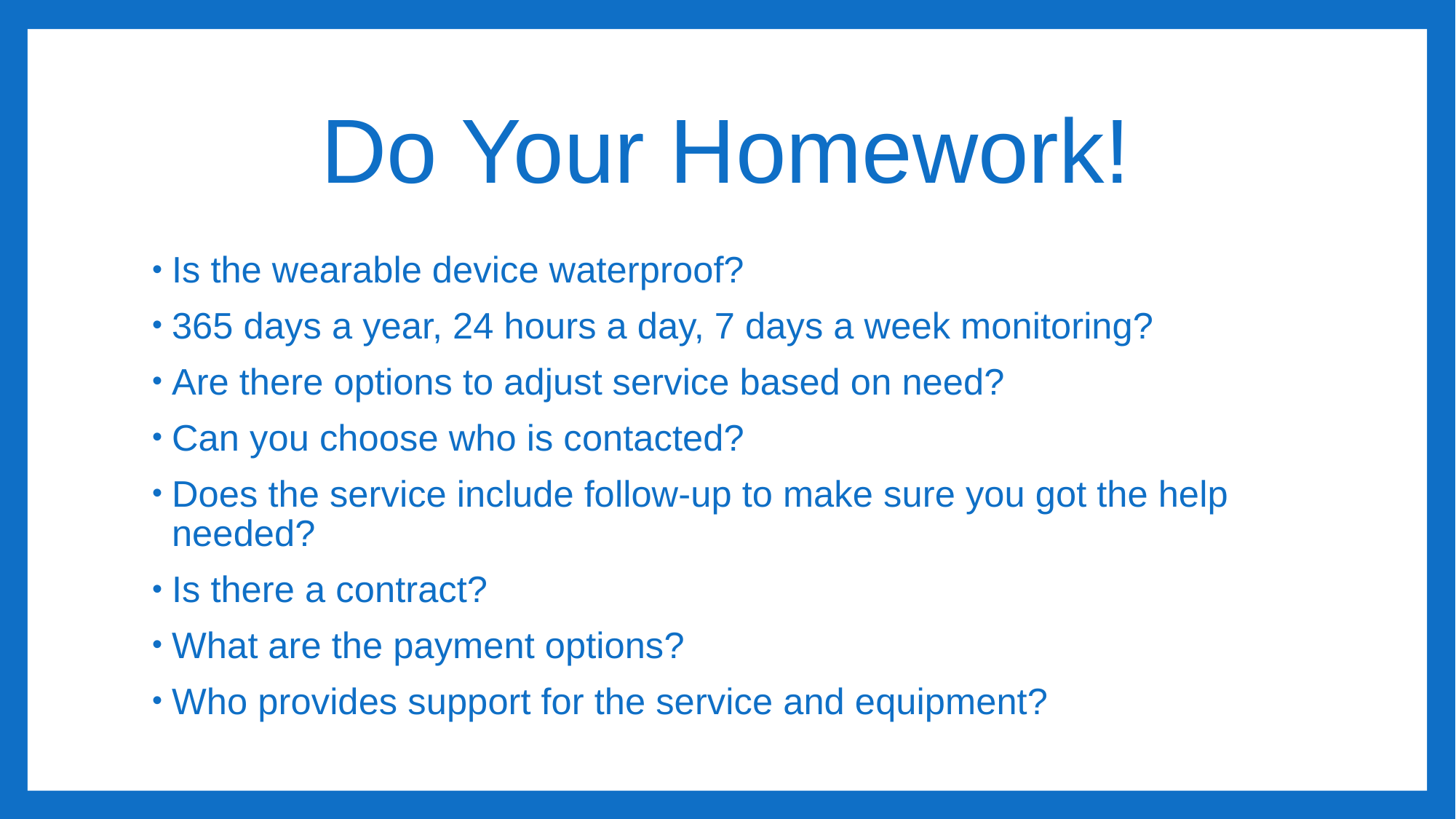

# Do Your Homework!
Is the wearable device waterproof?
365 days a year, 24 hours a day, 7 days a week monitoring?
Are there options to adjust service based on need?
Can you choose who is contacted?
Does the service include follow-up to make sure you got the help needed?
Is there a contract?
What are the payment options?
Who provides support for the service and equipment?